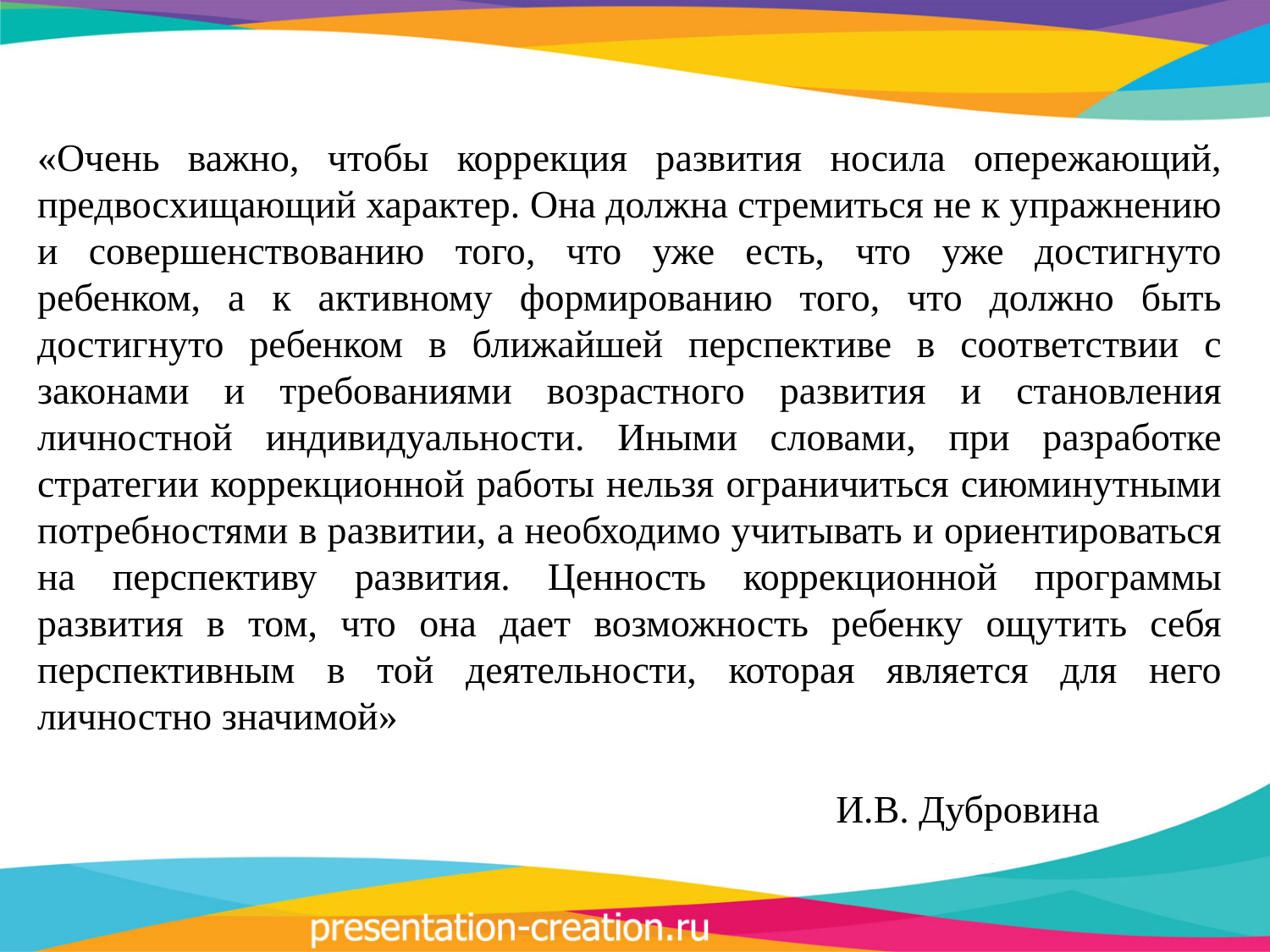

«Очень важно, чтобы коррекция развития носила опережающий, предвосхищающий характер. Она должна стремиться не к упражнению и совершенствованию того, что уже есть, что уже достигнуто ребенком, а к активному формированию того, что должно быть достигнуто ребенком в ближайшей перспективе в соответствии с законами и требованиями возрастного развития и становления личностной индивидуальности. Иными словами, при разработке стратегии коррекционной работы нельзя ограничиться сиюминутными потребностями в развитии, а необходимо учитывать и ориентироваться на перспективу развития. Ценность коррекционной программы развития в том, что она дает возможность ребенку ощутить себя перспективным в той деятельности, которая является для него личностно значимой»

                                                                                  И.В. Дубровина